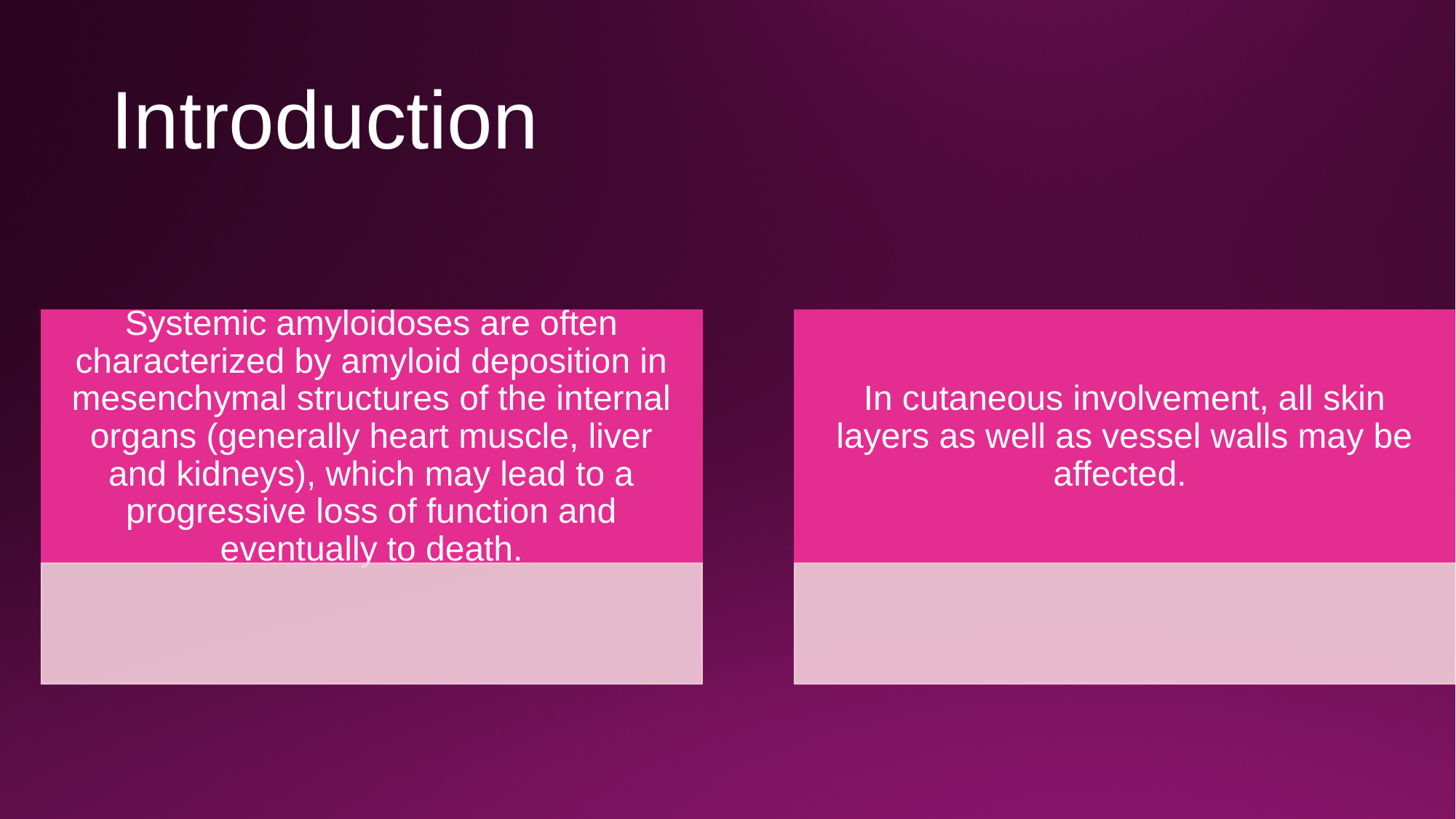

# Introduction
Systemic amyloidoses are often characterized by amyloid deposition in mesenchymal structures of the internal organs (generally heart muscle, liver and kidneys), which may lead to a progressive loss of function and eventually to death.
In cutaneous involvement, all skin layers as well as vessel walls may be affected.